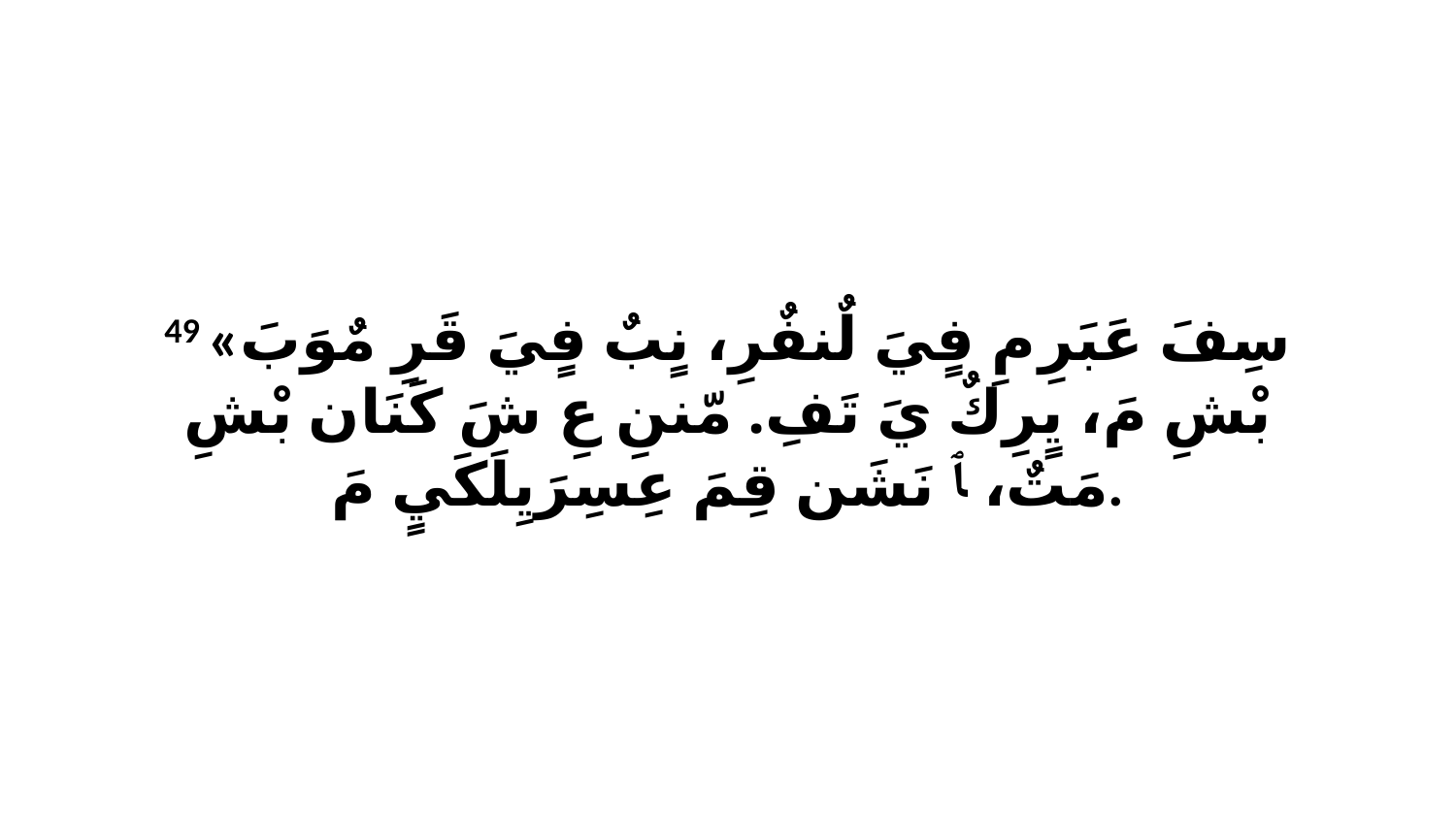

49 «سِفَ عَبَرِ مِ فٍيَ لٌنفٌرِ، نٍبٌ فٍيَ قَرِ مٌوَبَ بْشِ مَ، يٍرِكٌ يَ تَفِ. مّننِ عِ شَ كَنَان بْشِ مَتٌ، ﭑ نَشَن قِمَ عِسِرَيِلَكَيٍ مَ.